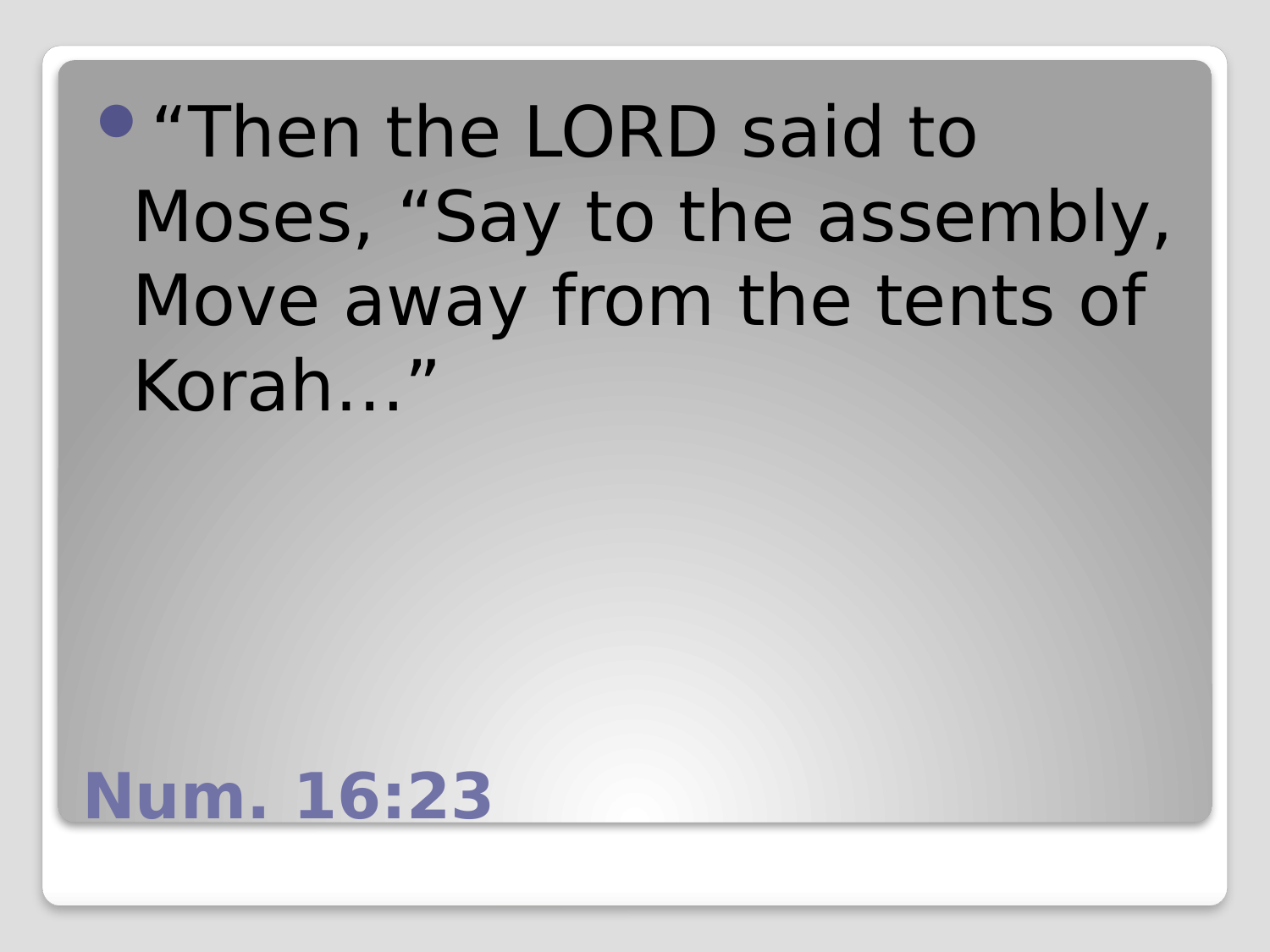

“Then the LORD said to Moses, “Say to the assembly, Move away from the tents of Korah…”
# Num. 16:23